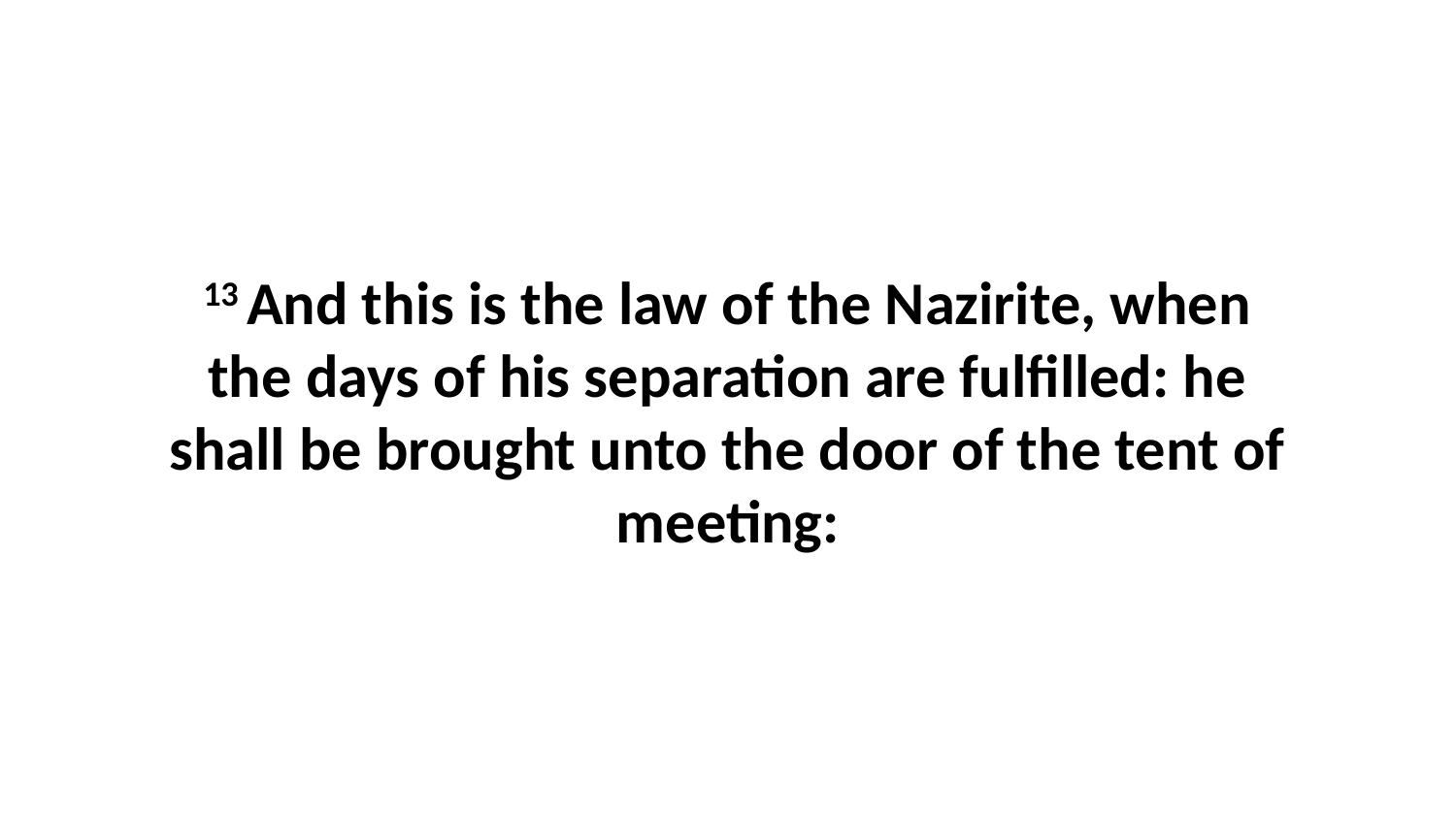

13 And this is the law of the Nazirite, when the days of his separation are fulfilled: he shall be brought unto the door of the tent of meeting: